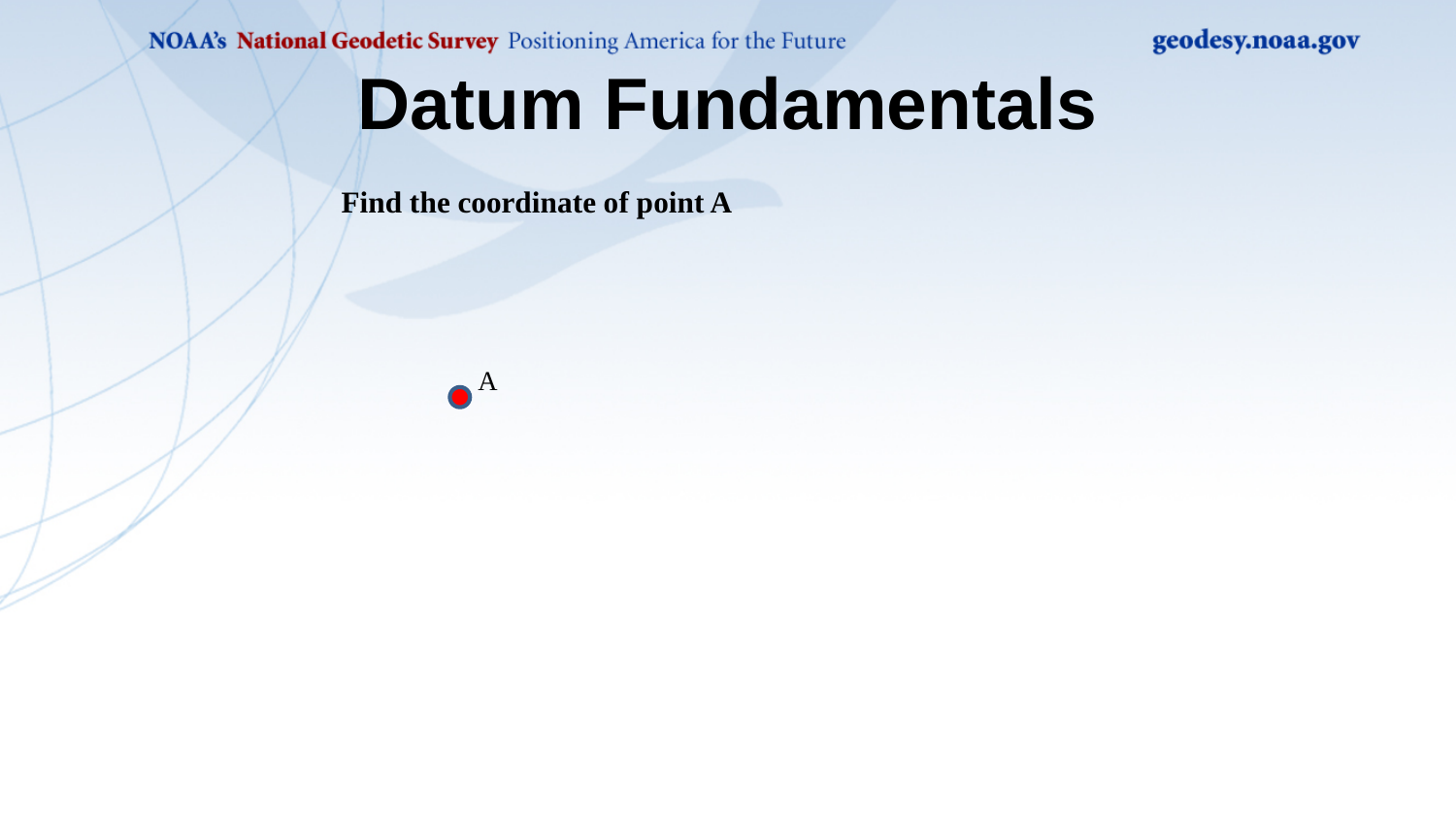

# Datum Fundamentals
Find the coordinate of point A
A